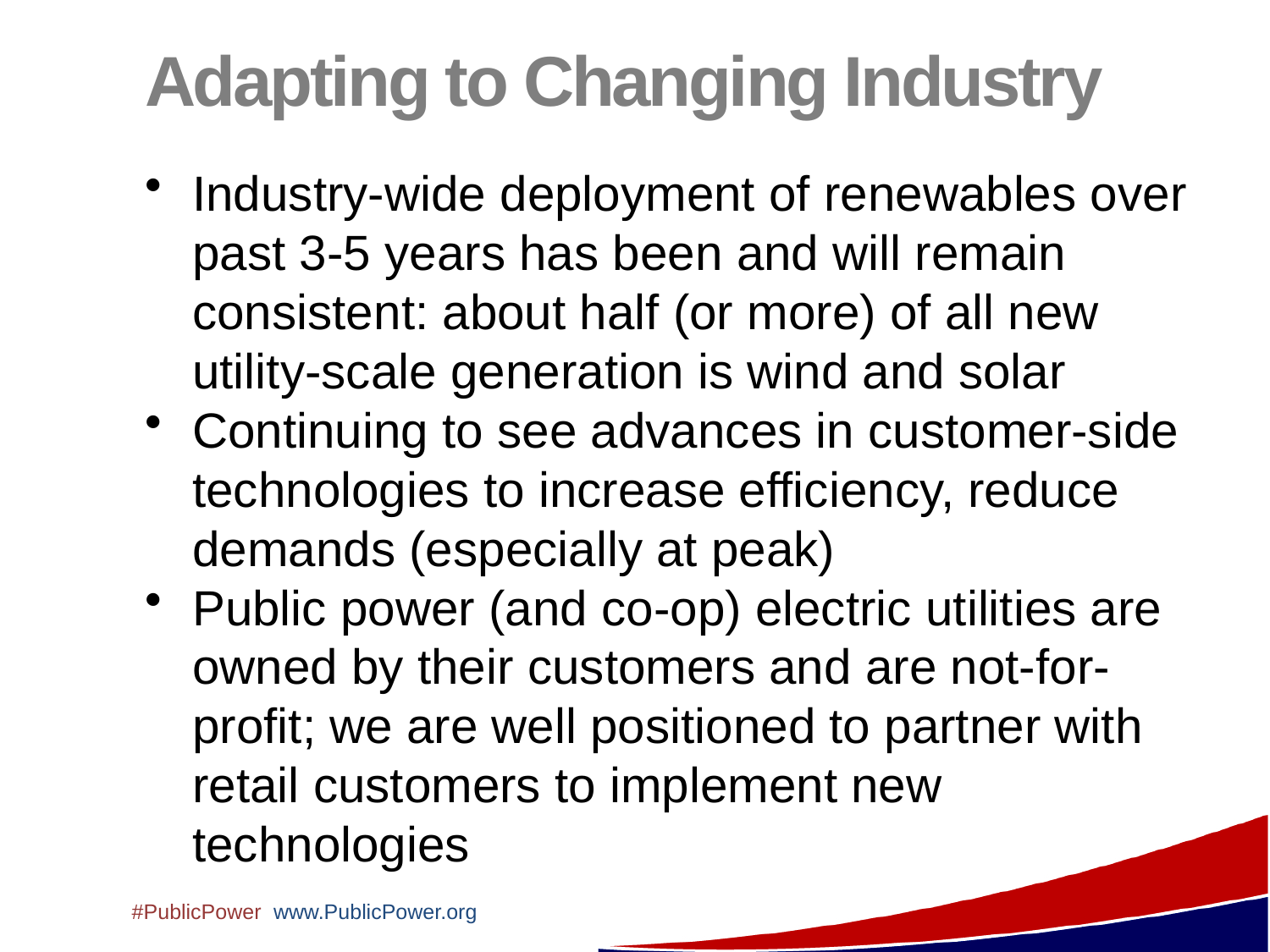

# Adapting to Changing Industry
Industry-wide deployment of renewables over past 3-5 years has been and will remain consistent: about half (or more) of all new  utility-scale generation is wind and solar
Continuing to see advances in customer-side technologies to increase efficiency, reduce demands (especially at peak)
Public power (and co-op) electric utilities are owned by their customers and are not-for-profit; we are well positioned to partner with retail customers to implement new technologies